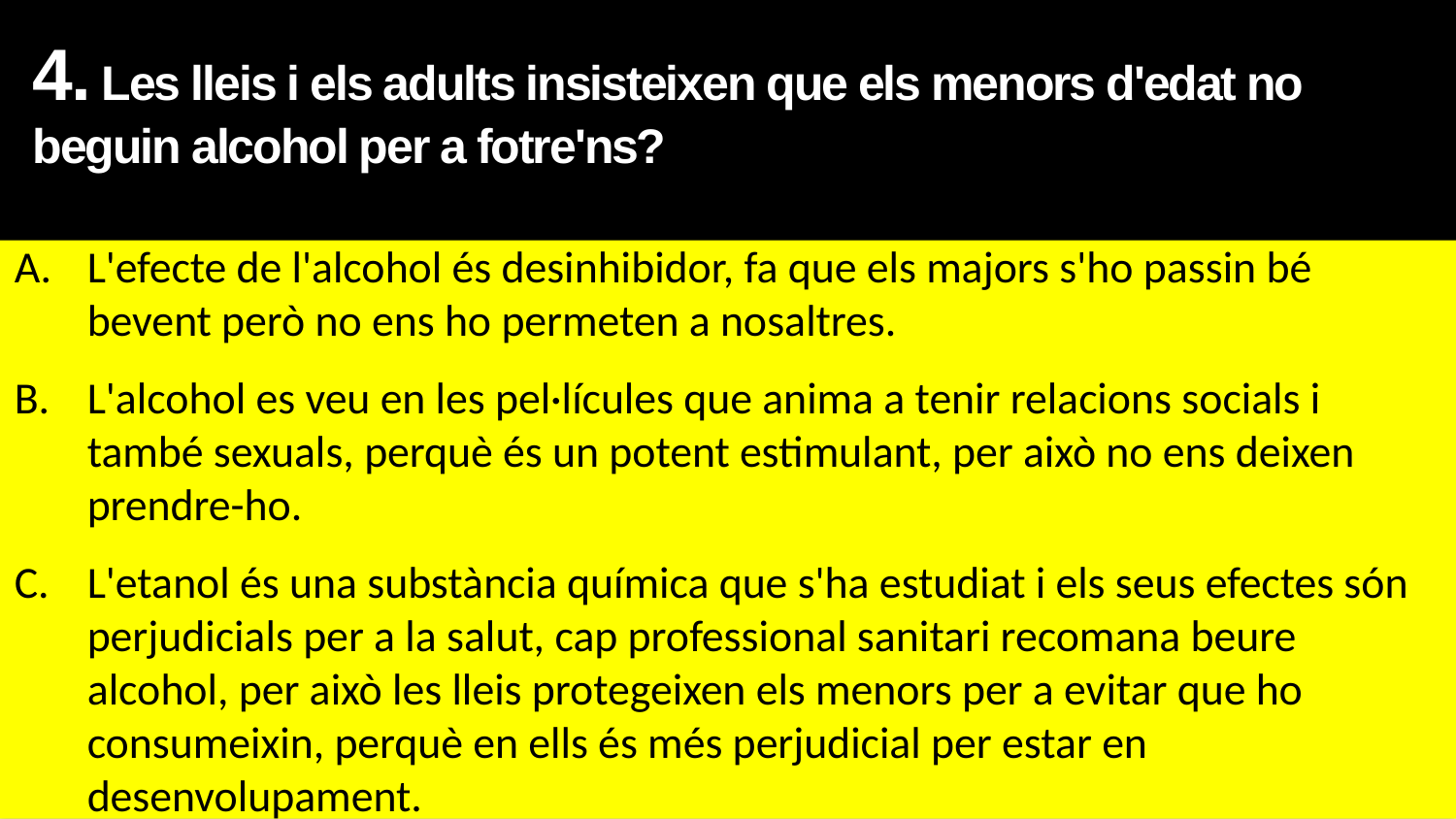

4. Les lleis i els adults insisteixen que els menors d'edat no beguin alcohol per a fotre'ns?
L'efecte de l'alcohol és desinhibidor, fa que els majors s'ho passin bé bevent però no ens ho permeten a nosaltres.

L'alcohol es veu en les pel·lícules que anima a tenir relacions socials i també sexuals, perquè és un potent estimulant, per això no ens deixen prendre-ho.

L'etanol és una substància química que s'ha estudiat i els seus efectes són perjudicials per a la salut, cap professional sanitari recomana beure alcohol, per això les lleis protegeixen els menors per a evitar que ho consumeixin, perquè en ells és més perjudicial per estar en desenvolupament.